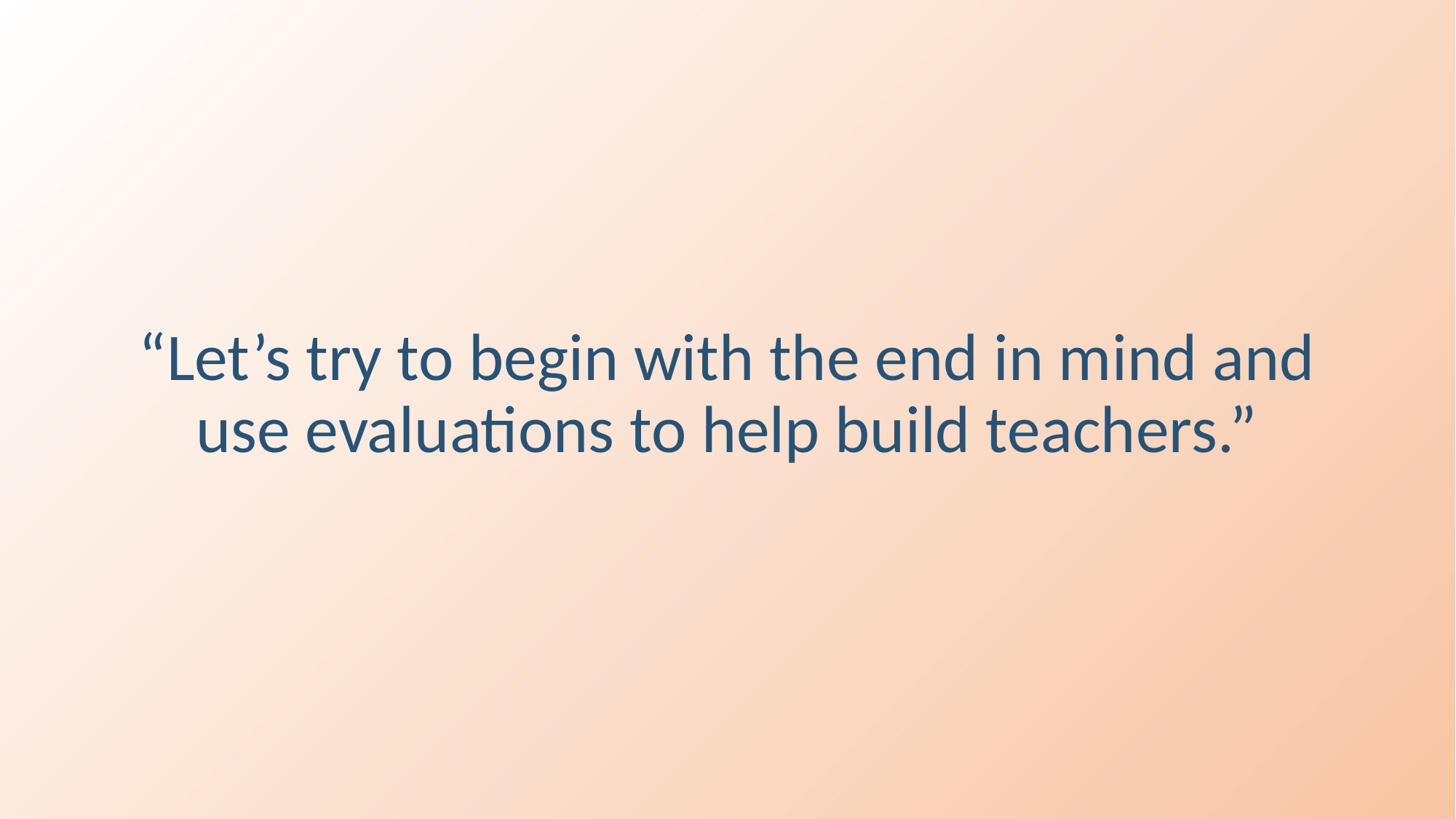

# “Let’s try to begin with the end in mind and use evaluations to help build teachers.”